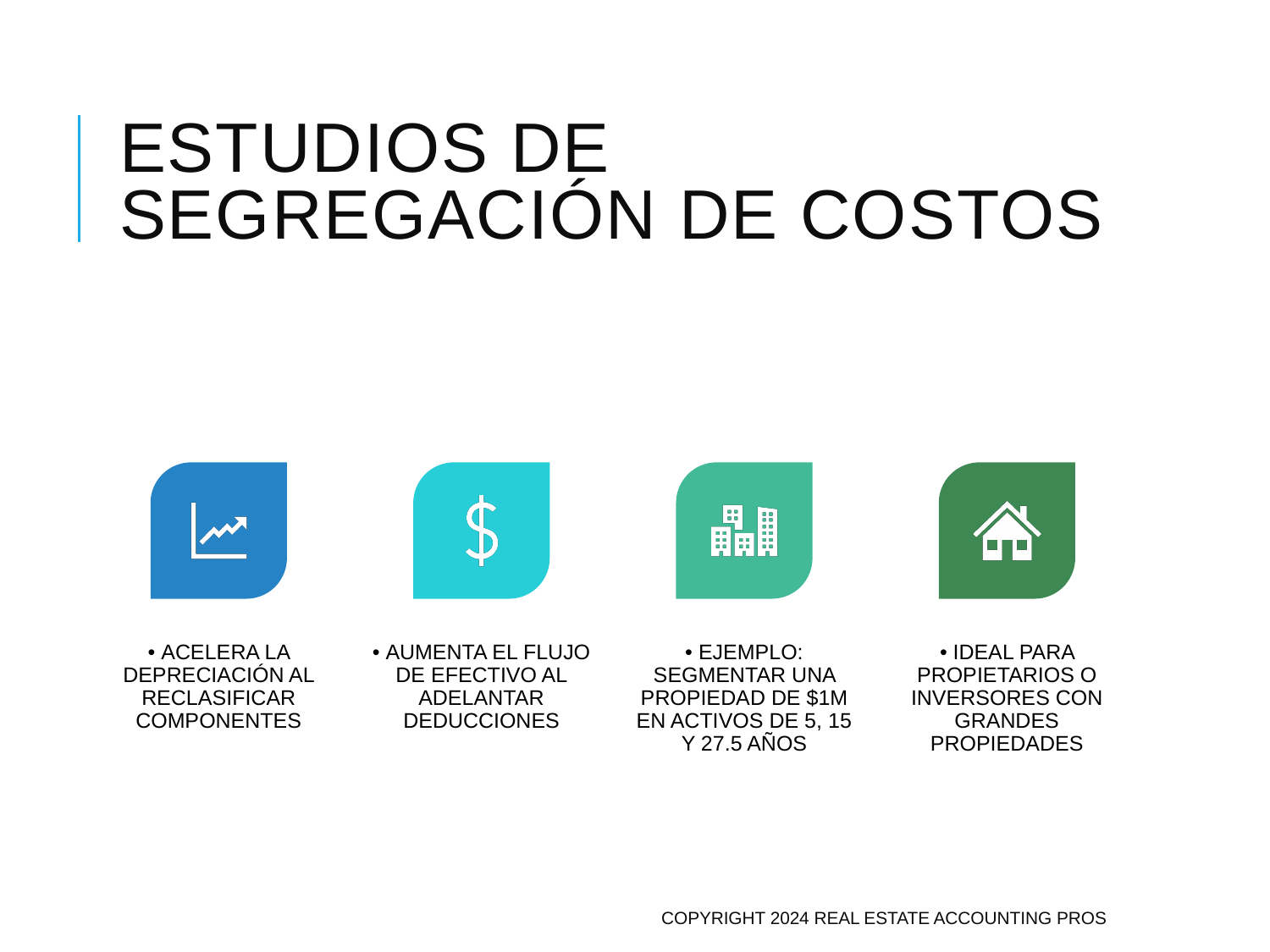

# Estudios de Segregación de Costos
• Acelera la depreciación al reclasificar componentes
• Aumenta el flujo de efectivo al adelantar deducciones
• Ejemplo: Segmentar una propiedad de $1M en activos de 5, 15 y 27.5 años
• Ideal para propietarios o inversores con grandes propiedades
copyright 2024 Real Estate Accounting Pros